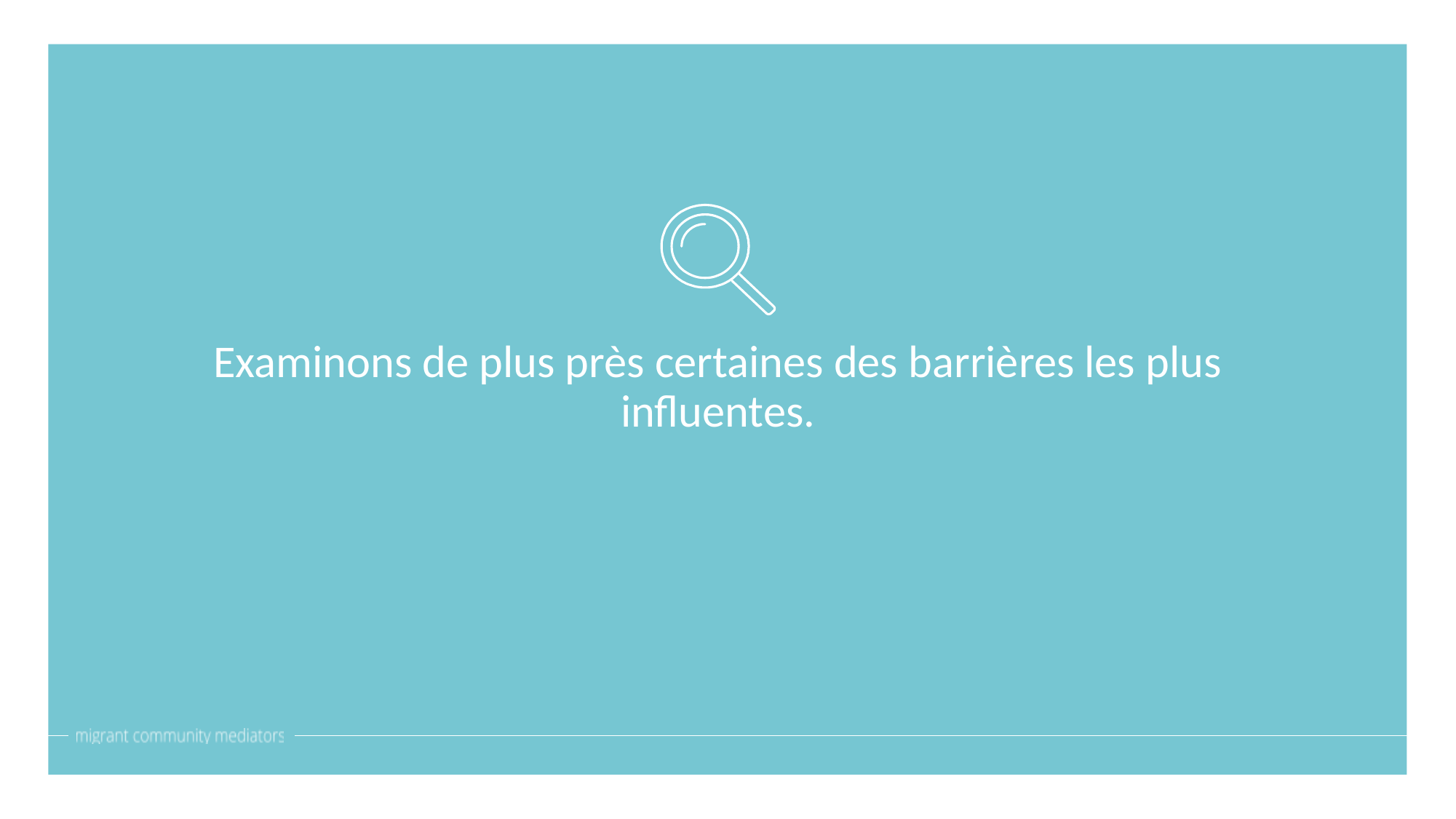

Examinons de plus près certaines des barrières les plus influentes.